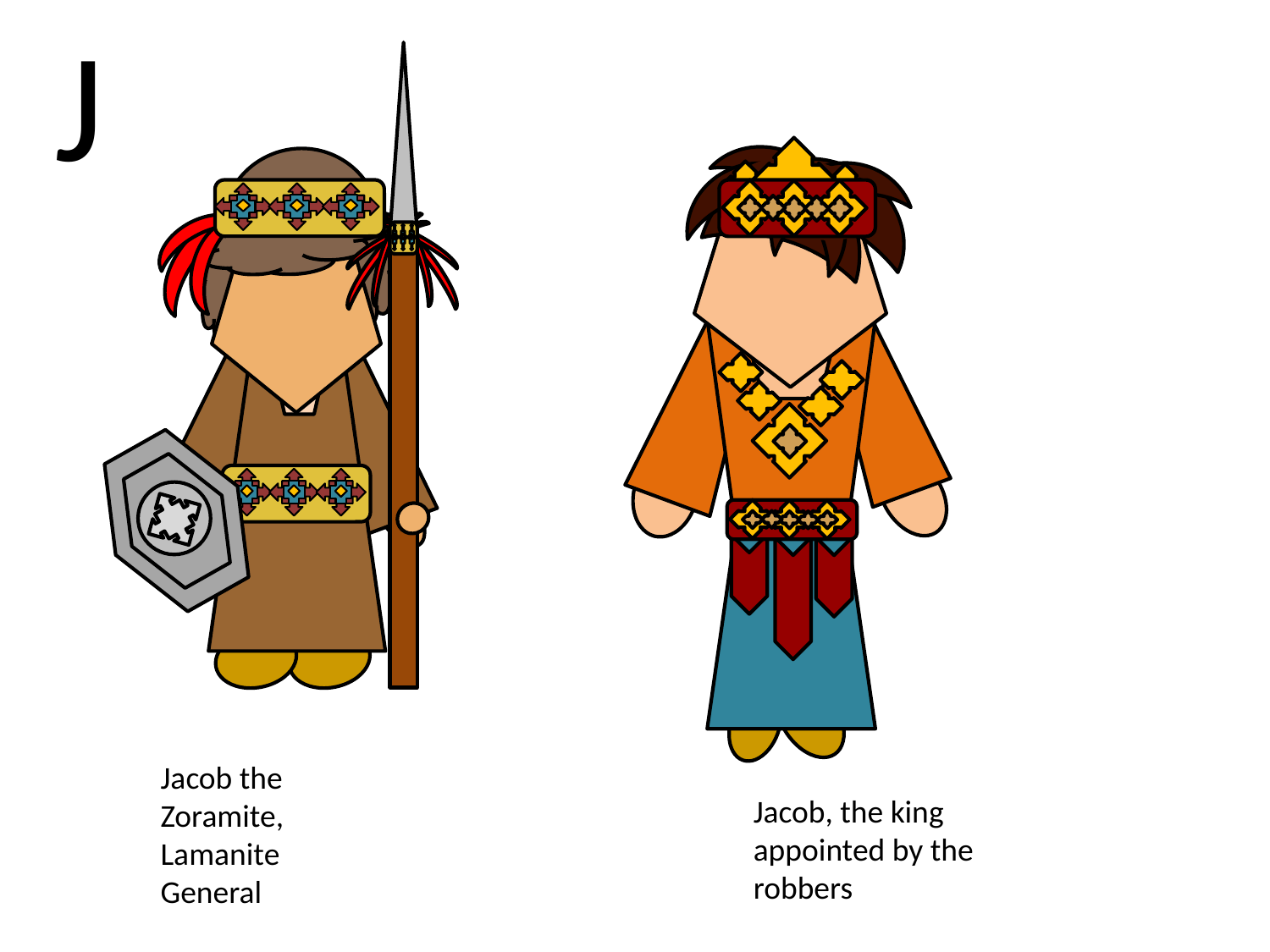

J

Jacob the Zoramite, Lamanite General
Jacob, the king appointed by the robbers